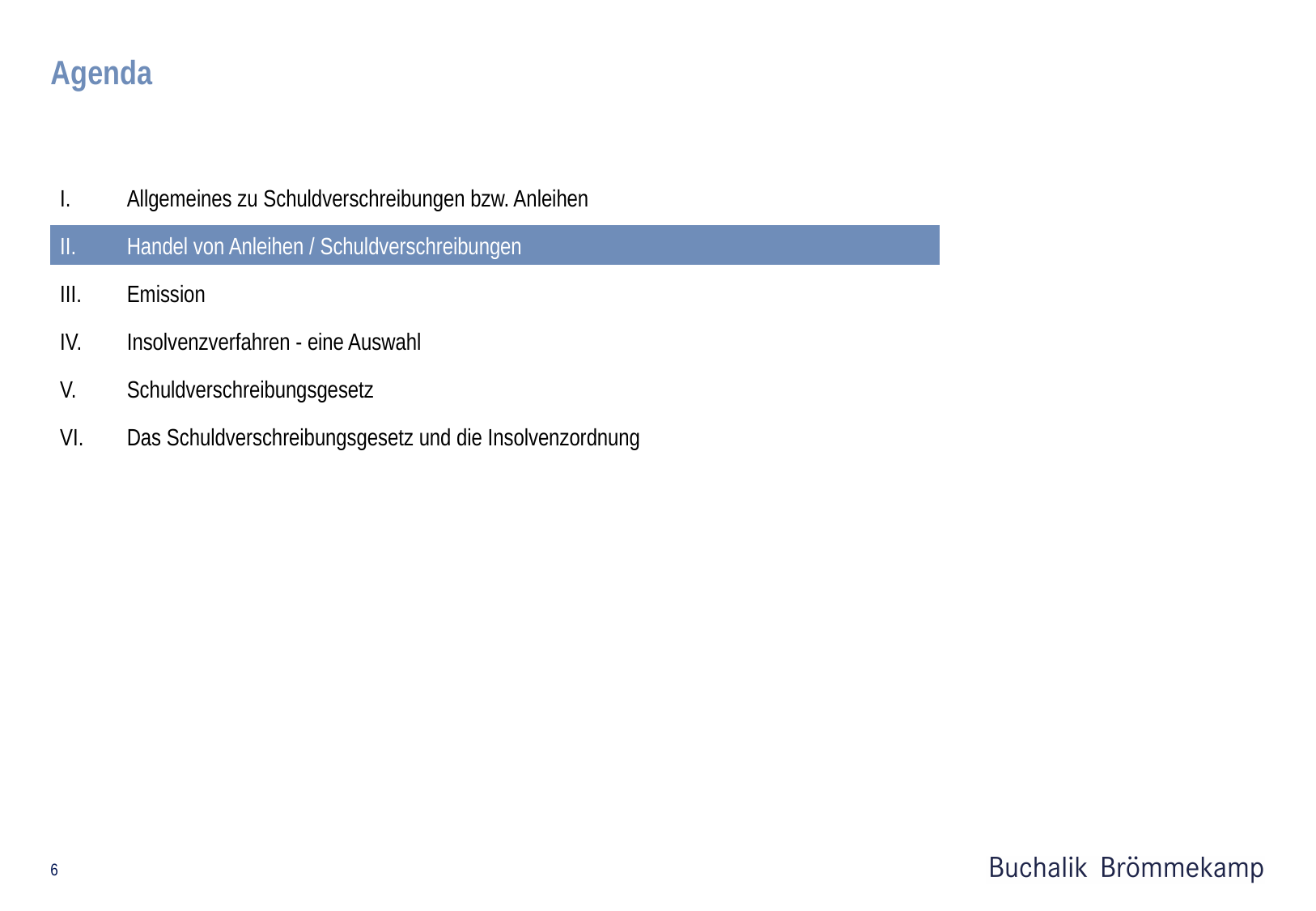

# Agenda
I.
Allgemeines zu Schuldverschreibungen bzw. Anleihen

II.
Handel von Anleihen / Schuldverschreibungen

III.
Emission

IV.
Insolvenzverfahren - eine Auswahl

V.
Schuldverschreibungsgesetz

VI.
Das Schuldverschreibungsgesetz und die Insolvenzordnung